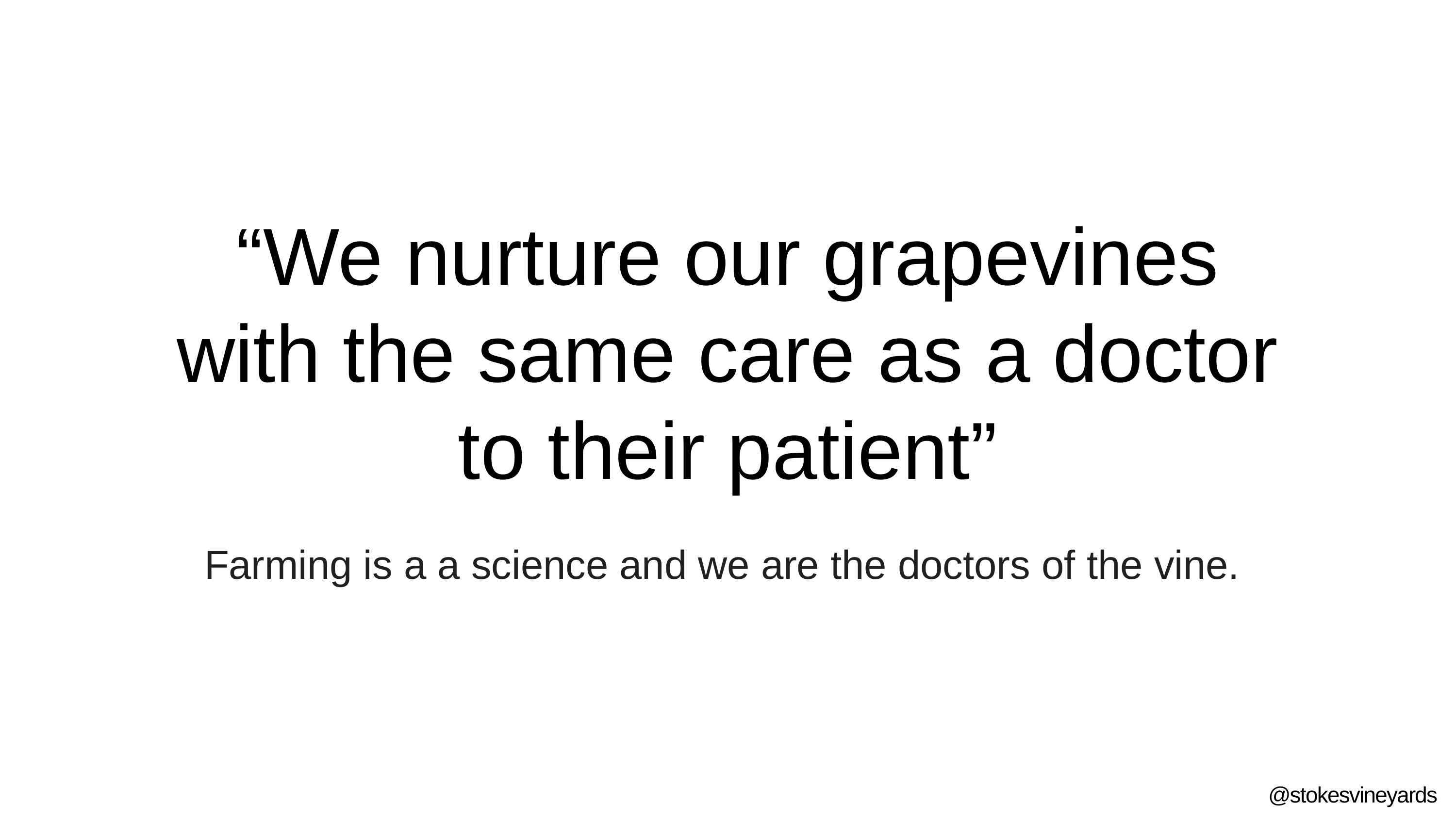

“We nurture our grapevines with the same care as a doctor to their patient”
Farming is a a science and we are the doctors of the vine.
@stokesvineyards